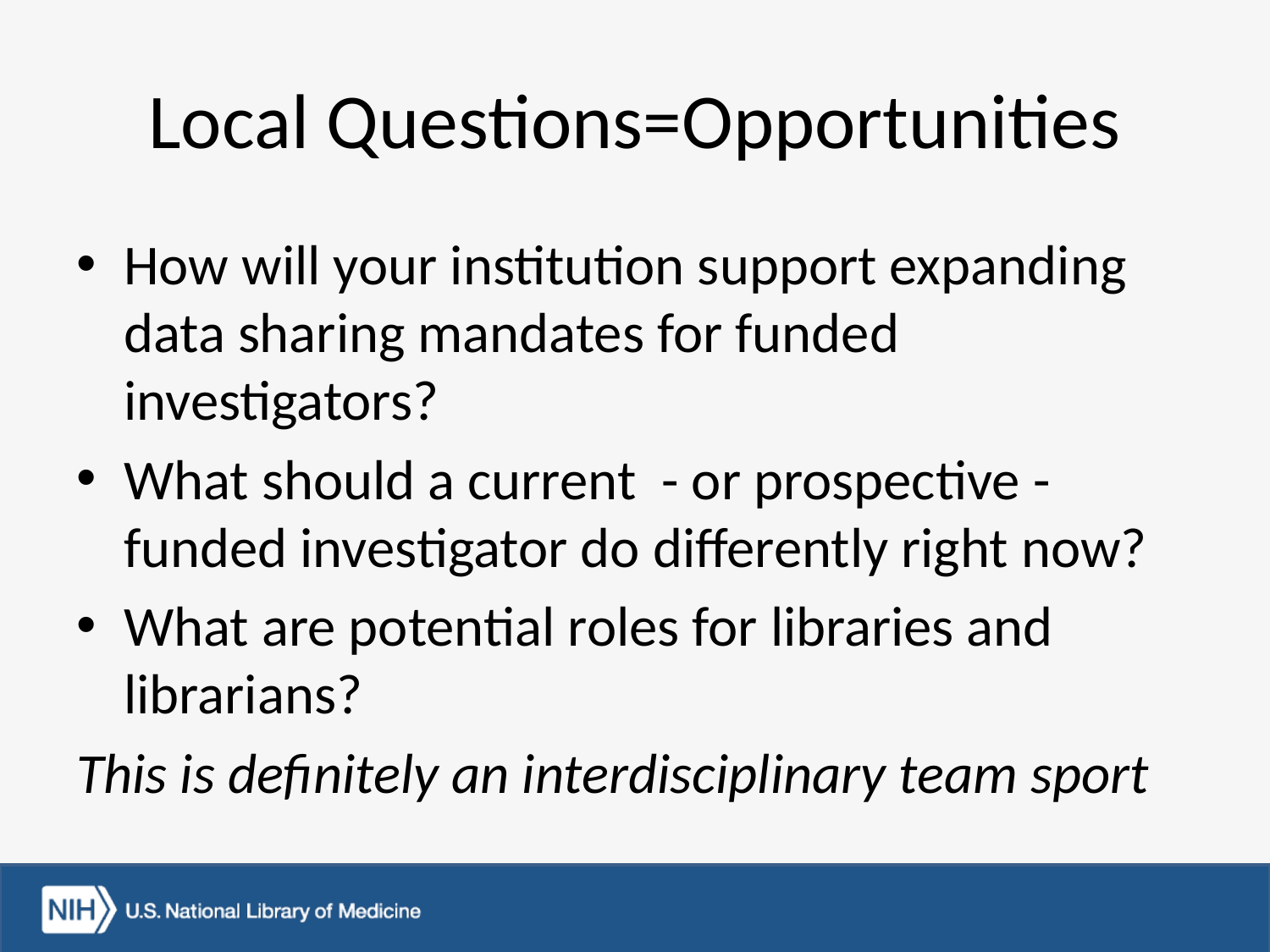

# Local Questions=Opportunities
How will your institution support expanding data sharing mandates for funded investigators?
What should a current  - or prospective - funded investigator do differently right now?
What are potential roles for libraries and librarians?
This is definitely an interdisciplinary team sport